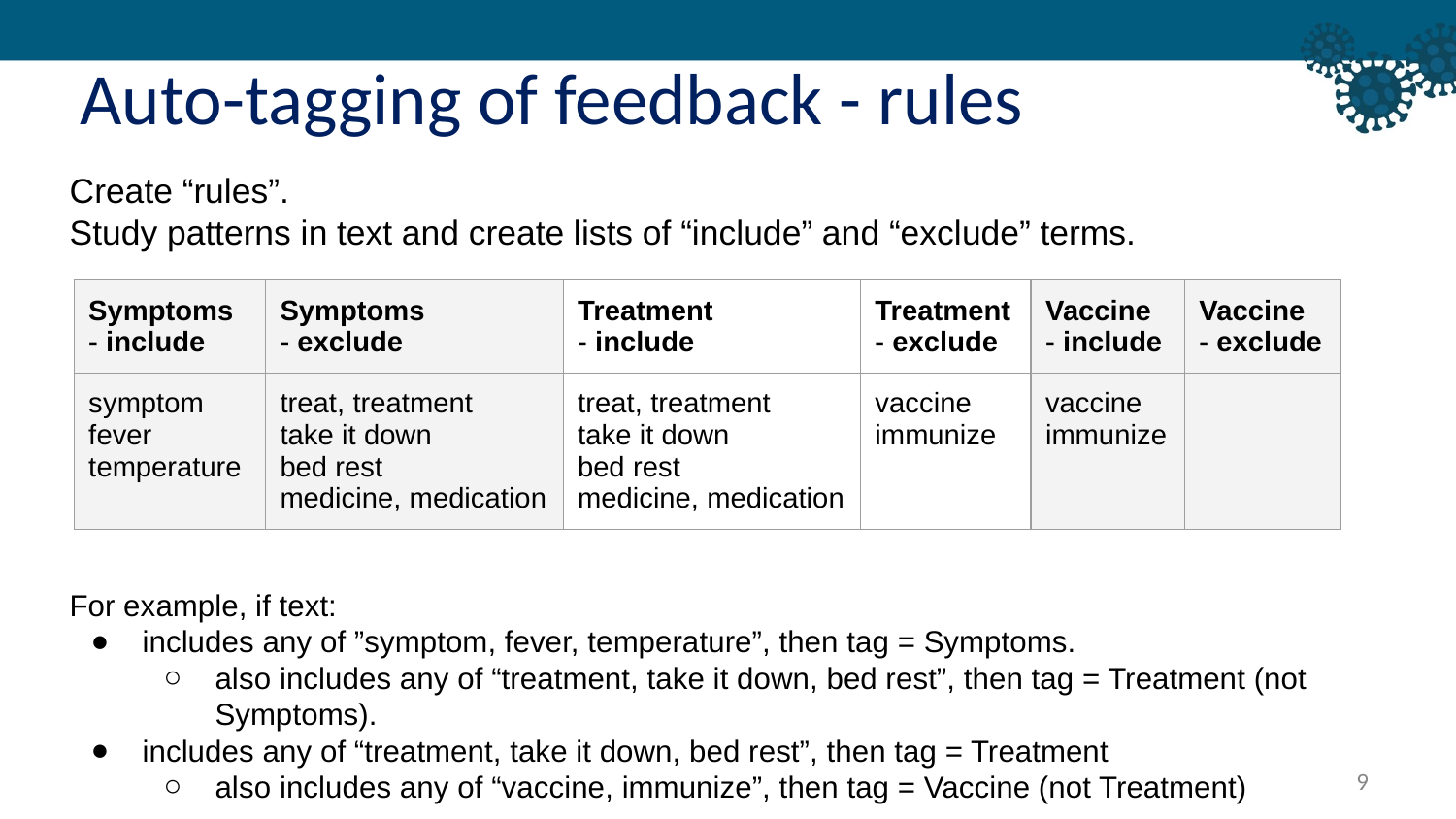

Auto-tagging of feedback - rules
Create “rules”.
Study patterns in text and create lists of “include” and “exclude” terms.

For example, if text:
includes any of ”symptom, fever, temperature”, then tag = Symptoms.
also includes any of “treatment, take it down, bed rest”, then tag = Treatment (not Symptoms).
includes any of “treatment, take it down, bed rest”, then tag = Treatment
also includes any of “vaccine, immunize”, then tag = Vaccine (not Treatment)
| Symptoms - include | Symptoms - exclude | Treatment - include | Treatment - exclude | Vaccine - include | Vaccine - exclude |
| --- | --- | --- | --- | --- | --- |
| symptom fever temperature | treat, treatment take it down bed rest medicine, medication | treat, treatment take it down bed rest medicine, medication | vaccine immunize | vaccine immunize |  |
9